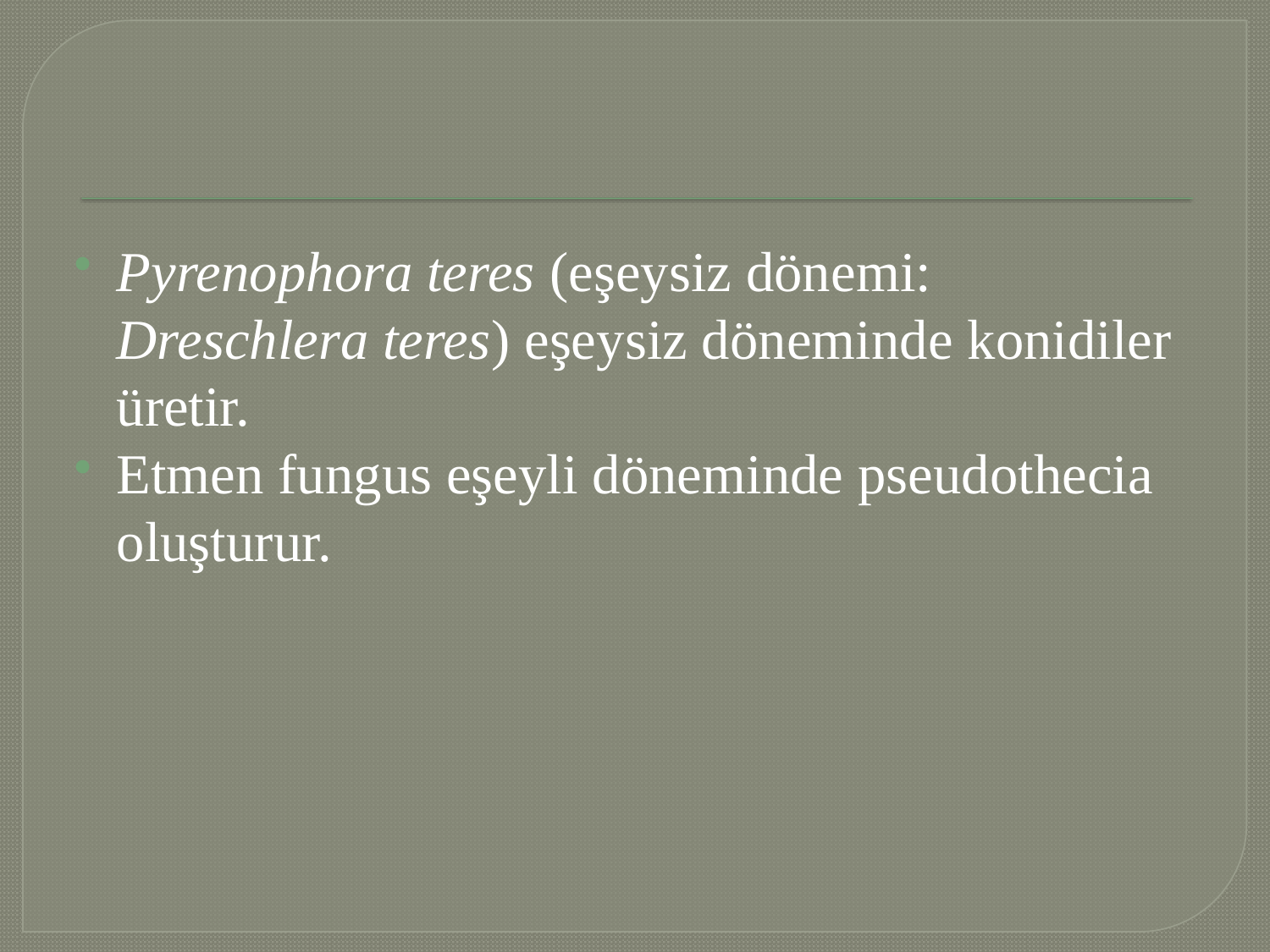

#
Pyrenophora teres (eşeysiz dönemi: Dreschlera teres) eşeysiz döneminde konidiler üretir.
Etmen fungus eşeyli döneminde pseudothecia oluşturur.